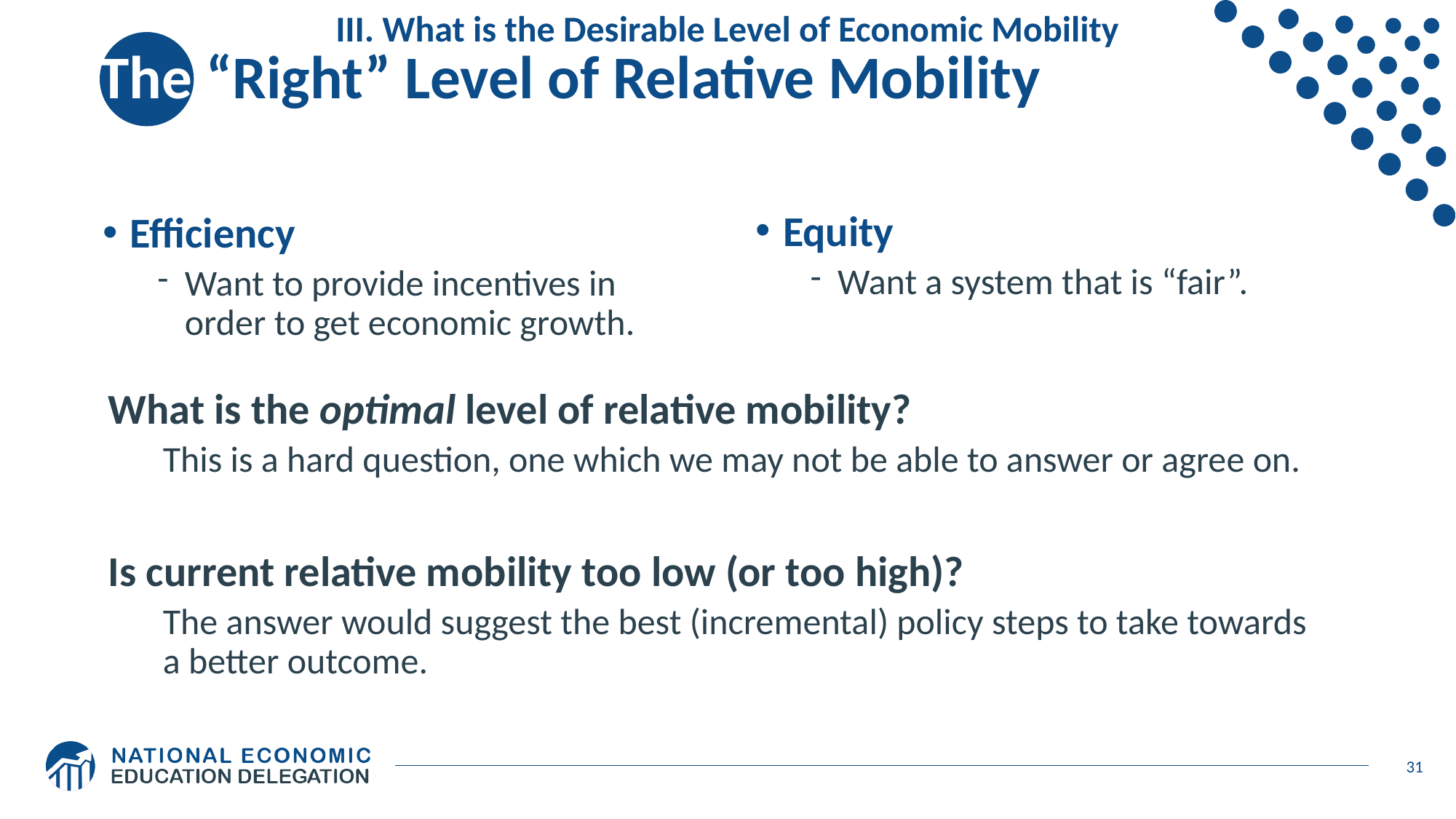

# The “Right” Level of Relative Mobility
III. What is the Desirable Level of Economic Mobility
Equity
Want a system that is “fair”.
Efficiency
Want to provide incentives in order to get economic growth.
What is the optimal level of relative mobility?
This is a hard question, one which we may not be able to answer or agree on.

Is current relative mobility too low (or too high)?
The answer would suggest the best (incremental) policy steps to take towards a better outcome.
31